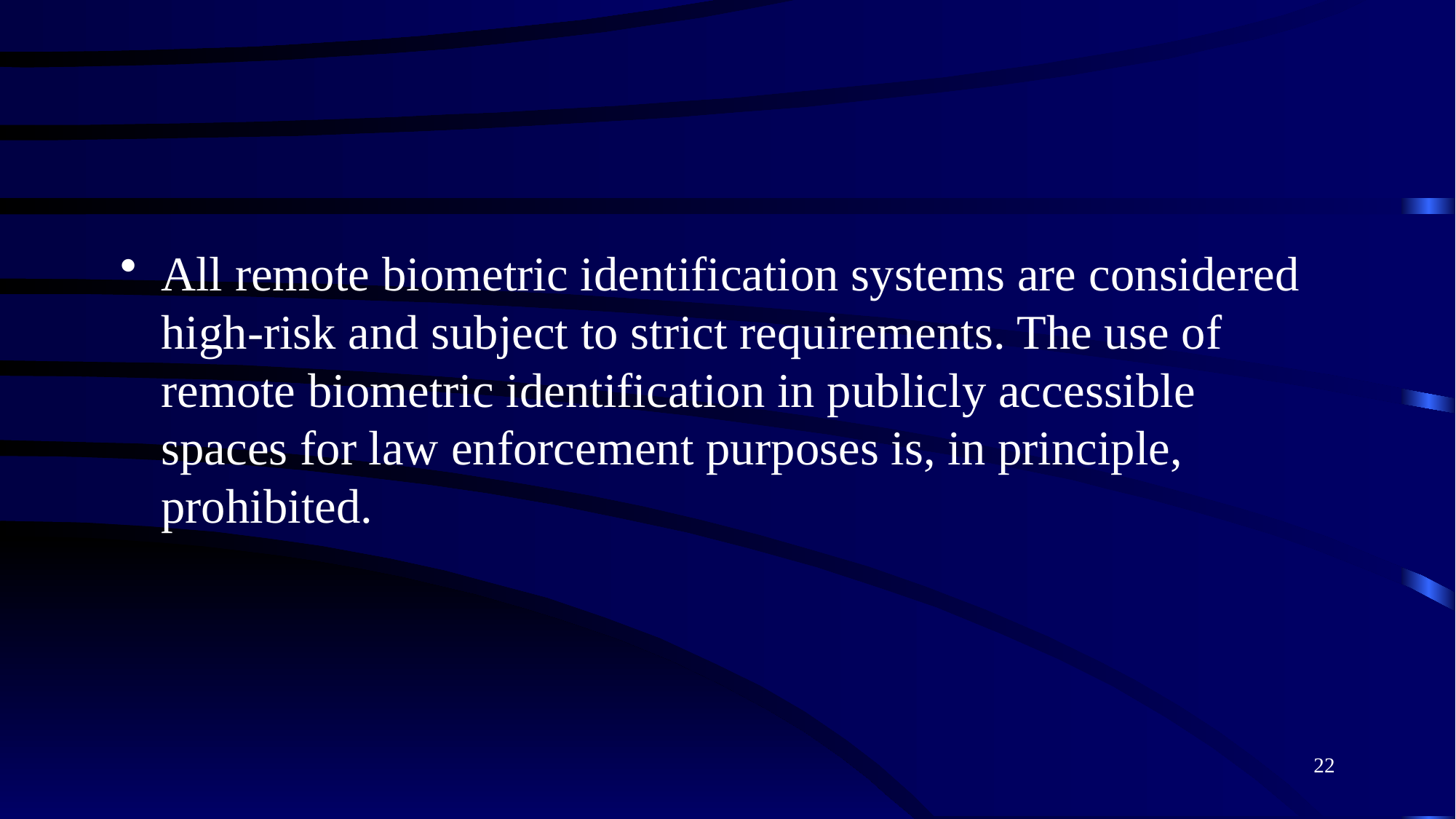

#
All remote biometric identification systems are considered high-risk and subject to strict requirements. The use of remote biometric identification in publicly accessible spaces for law enforcement purposes is, in principle, prohibited.
22